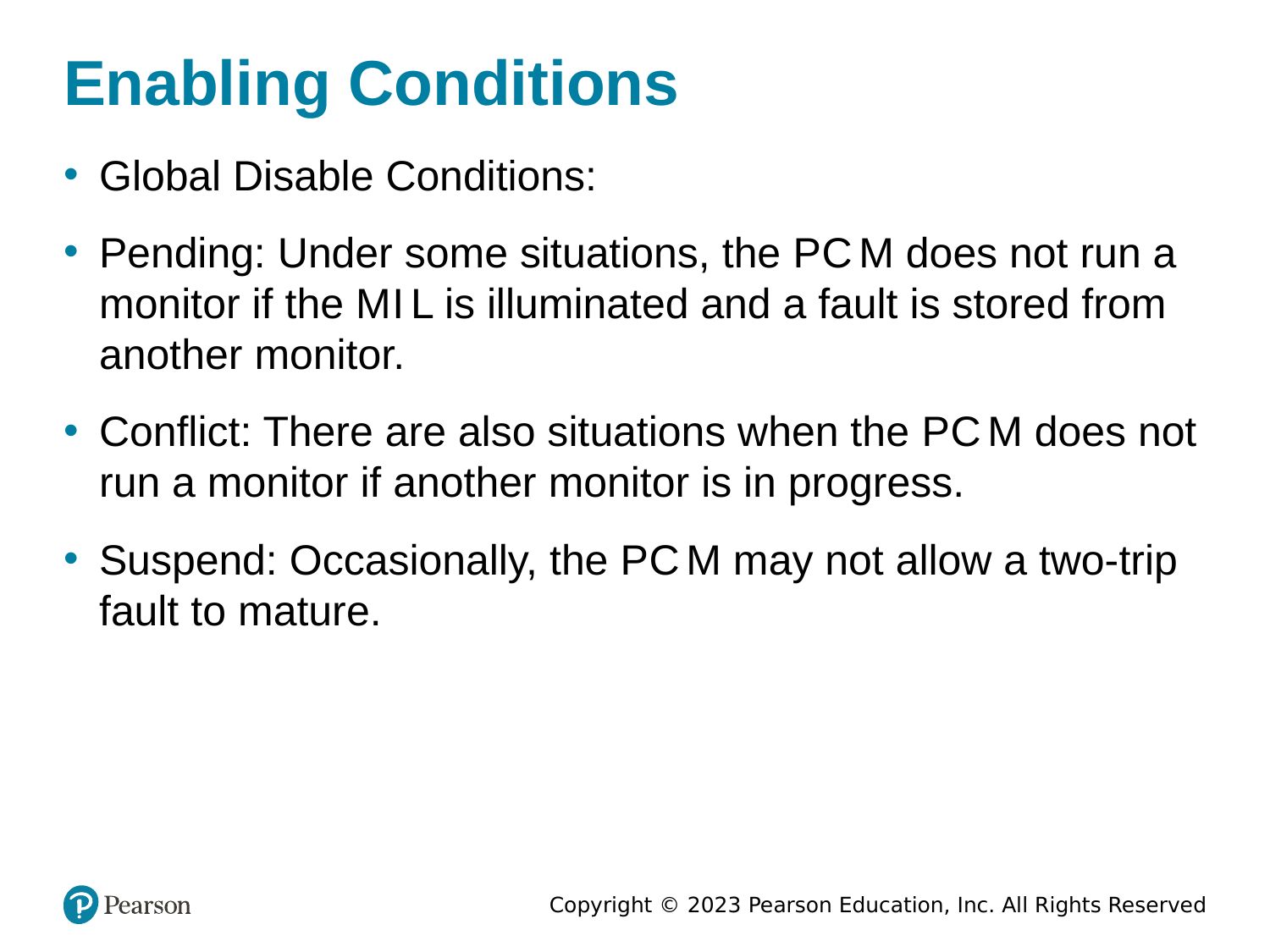

# Enabling Conditions
Global Disable Conditions:
Pending: Under some situations, the P C M does not run a monitor if the M I L is illuminated and a fault is stored from another monitor.
Conflict: There are also situations when the P C M does not run a monitor if another monitor is in progress.
Suspend: Occasionally, the P C M may not allow a two-trip fault to mature.